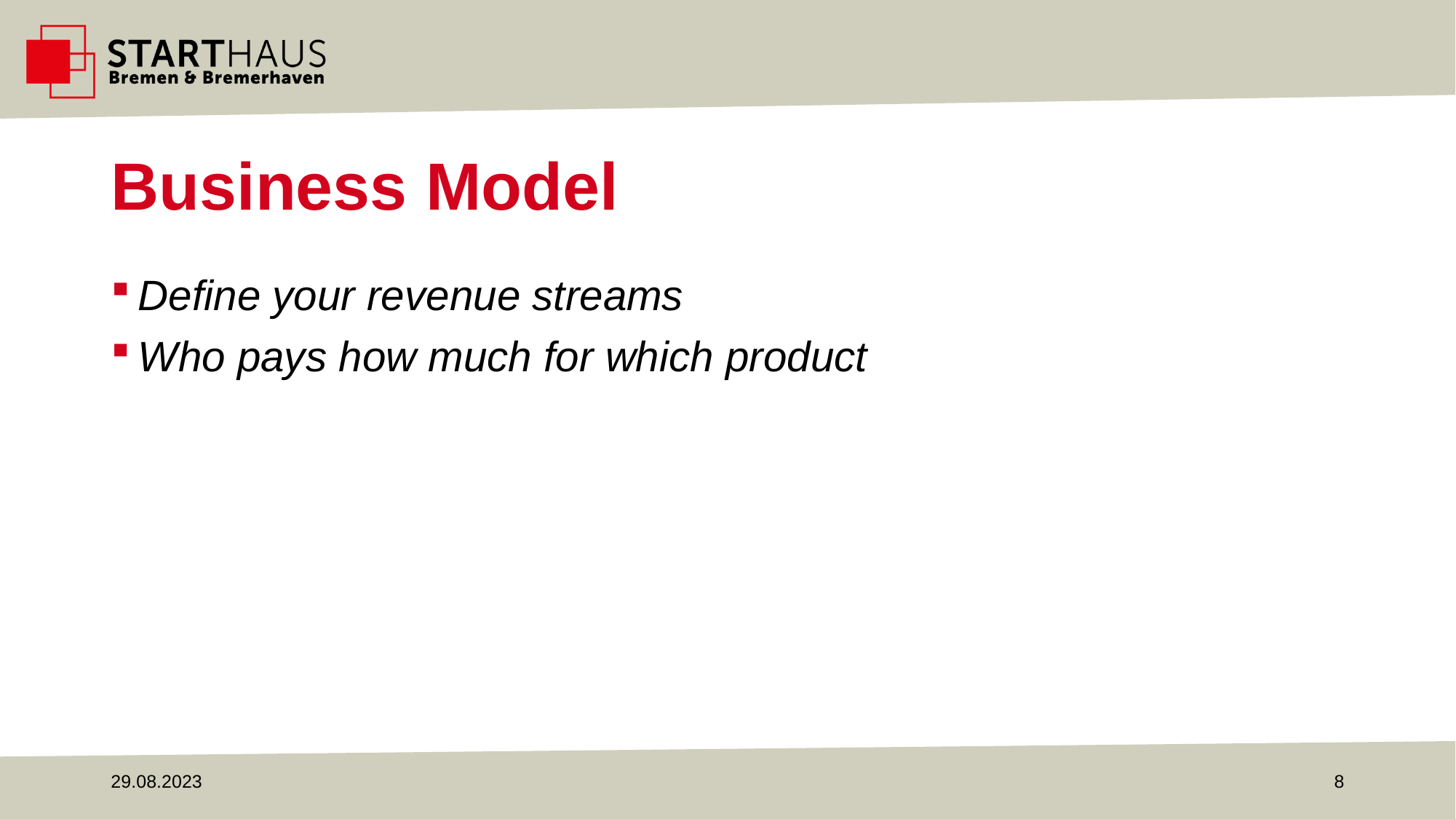

# Business Model
Define your revenue streams
Who pays how much for which product

29.08.2023
8